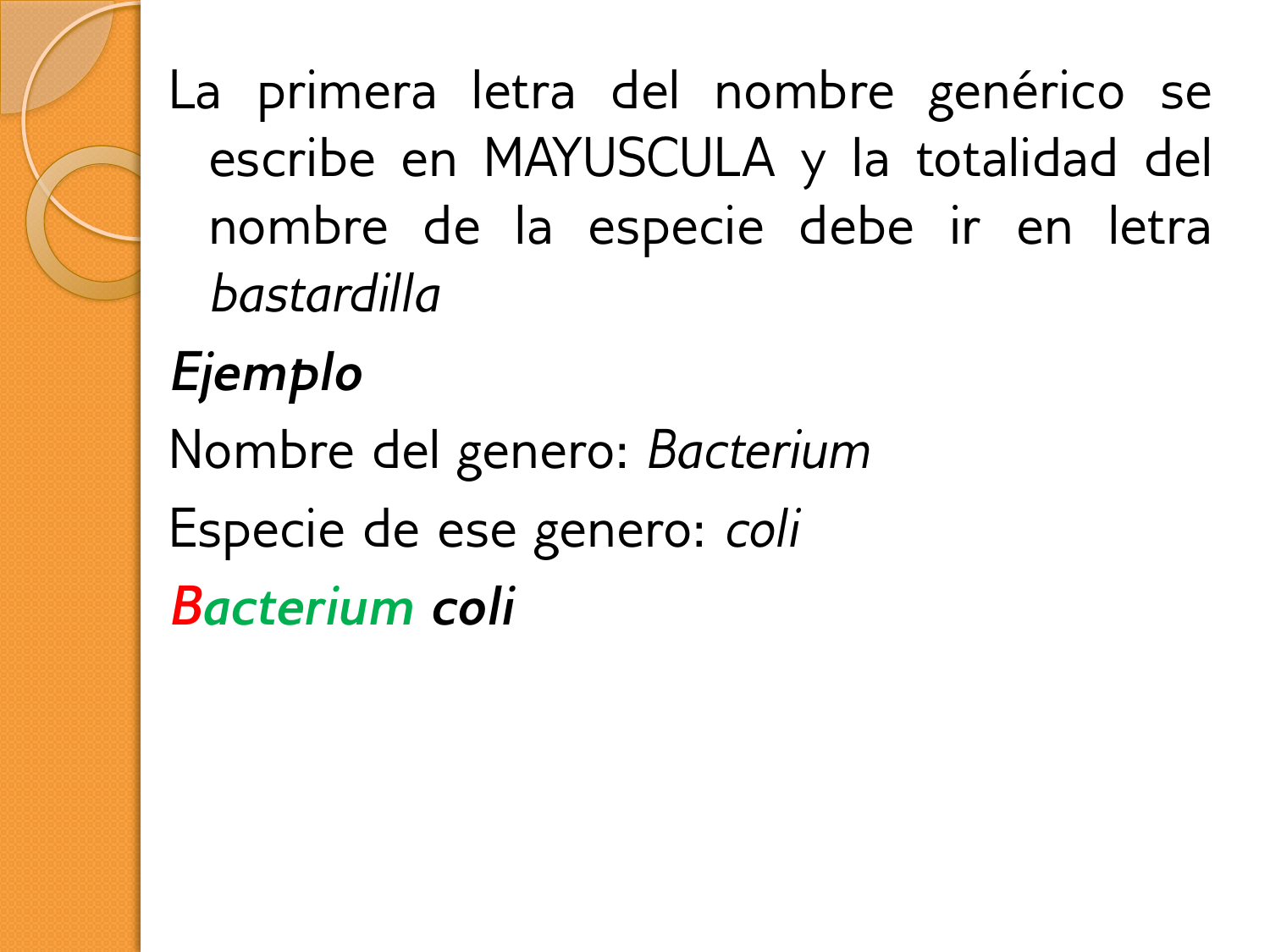

La primera letra del nombre genérico se escribe en MAYUSCULA y la totalidad del nombre de la especie debe ir en letra bastardilla
Ejemplo
Nombre del genero: Bacterium
Especie de ese genero: coli
Bacterium coli